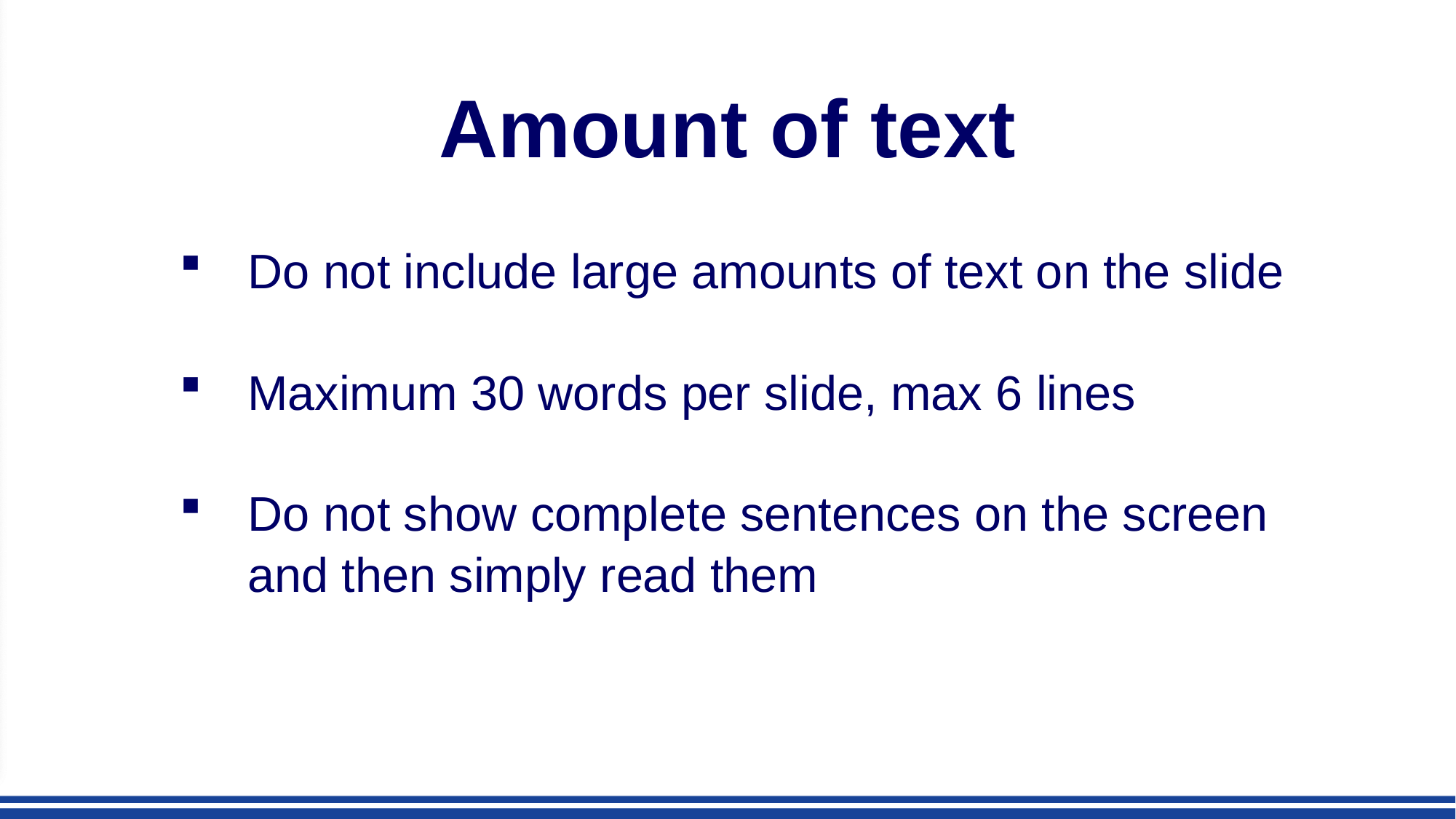

Amount of text
 Do not include large amounts of text on the slide

 Maximum 30 words per slide, max 6 lines

 Do not show complete sentences on the screen
 and then simply read them